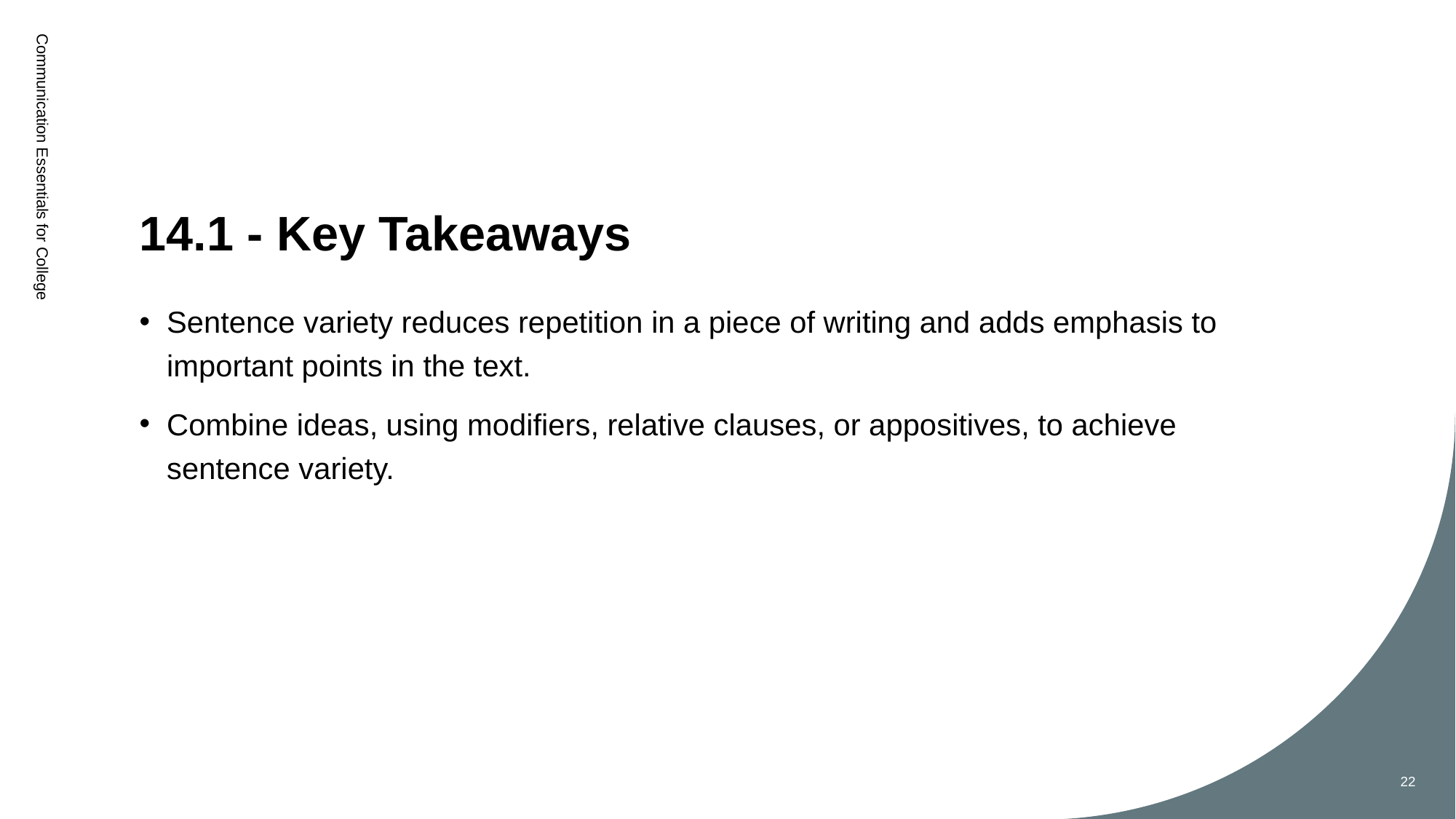

# 14.1 - Key Takeaways
Communication Essentials for College
Sentence variety reduces repetition in a piece of writing and adds emphasis to important points in the text.
Combine ideas, using modifiers, relative clauses, or appositives, to achieve sentence variety.

22